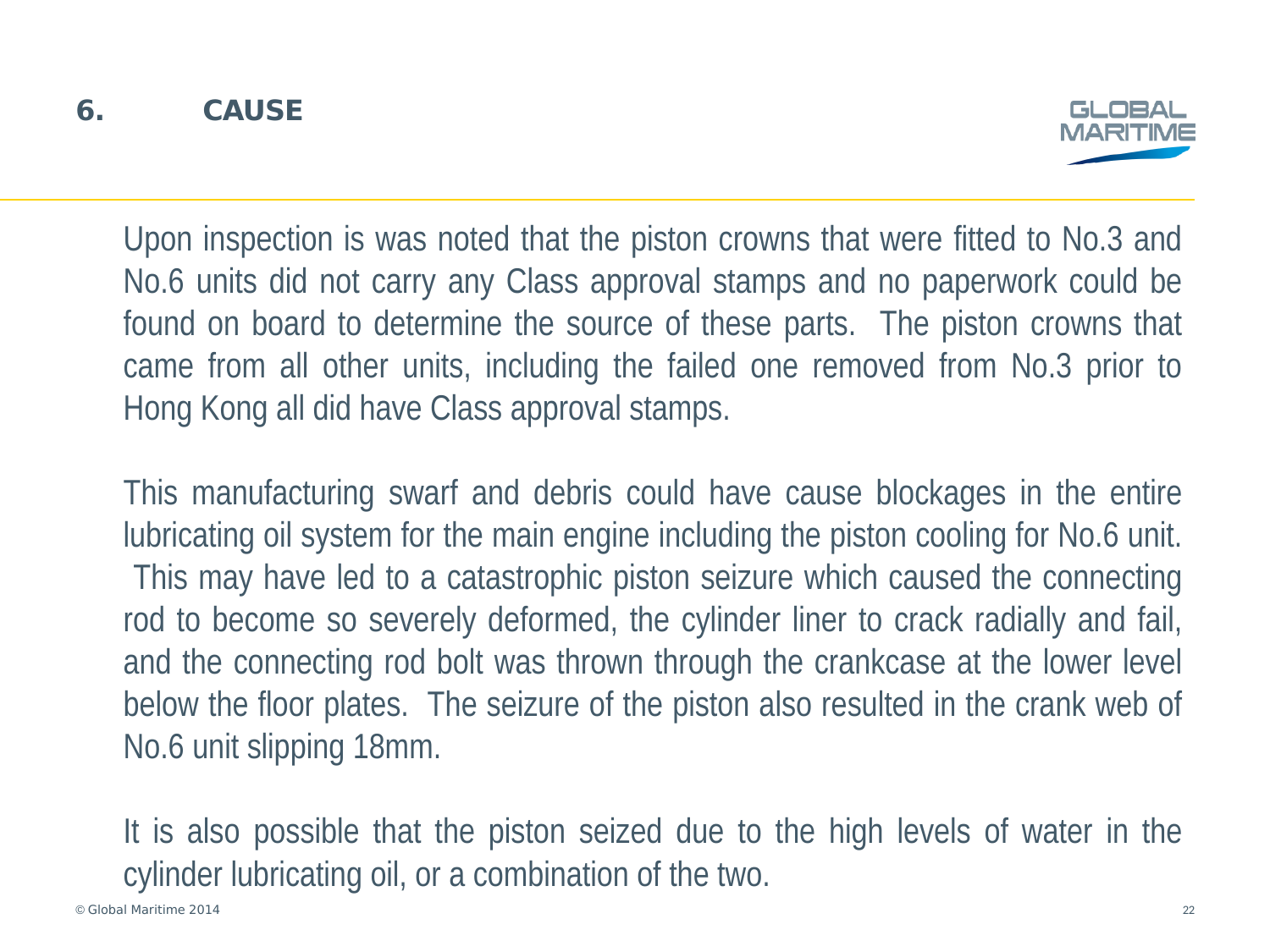

# 6.	CAUSE
Upon inspection is was noted that the piston crowns that were fitted to No.3 and No.6 units did not carry any Class approval stamps and no paperwork could be found on board to determine the source of these parts.  The piston crowns that came from all other units, including the failed one removed from No.3 prior to Hong Kong all did have Class approval stamps.

This manufacturing swarf and debris could have cause blockages in the entire lubricating oil system for the main engine including the piston cooling for No.6 unit.  This may have led to a catastrophic piston seizure which caused the connecting rod to become so severely deformed, the cylinder liner to crack radially and fail, and the connecting rod bolt was thrown through the crankcase at the lower level below the floor plates.  The seizure of the piston also resulted in the crank web of No.6 unit slipping 18mm.

It is also possible that the piston seized due to the high levels of water in the cylinder lubricating oil, or a combination of the two.

22